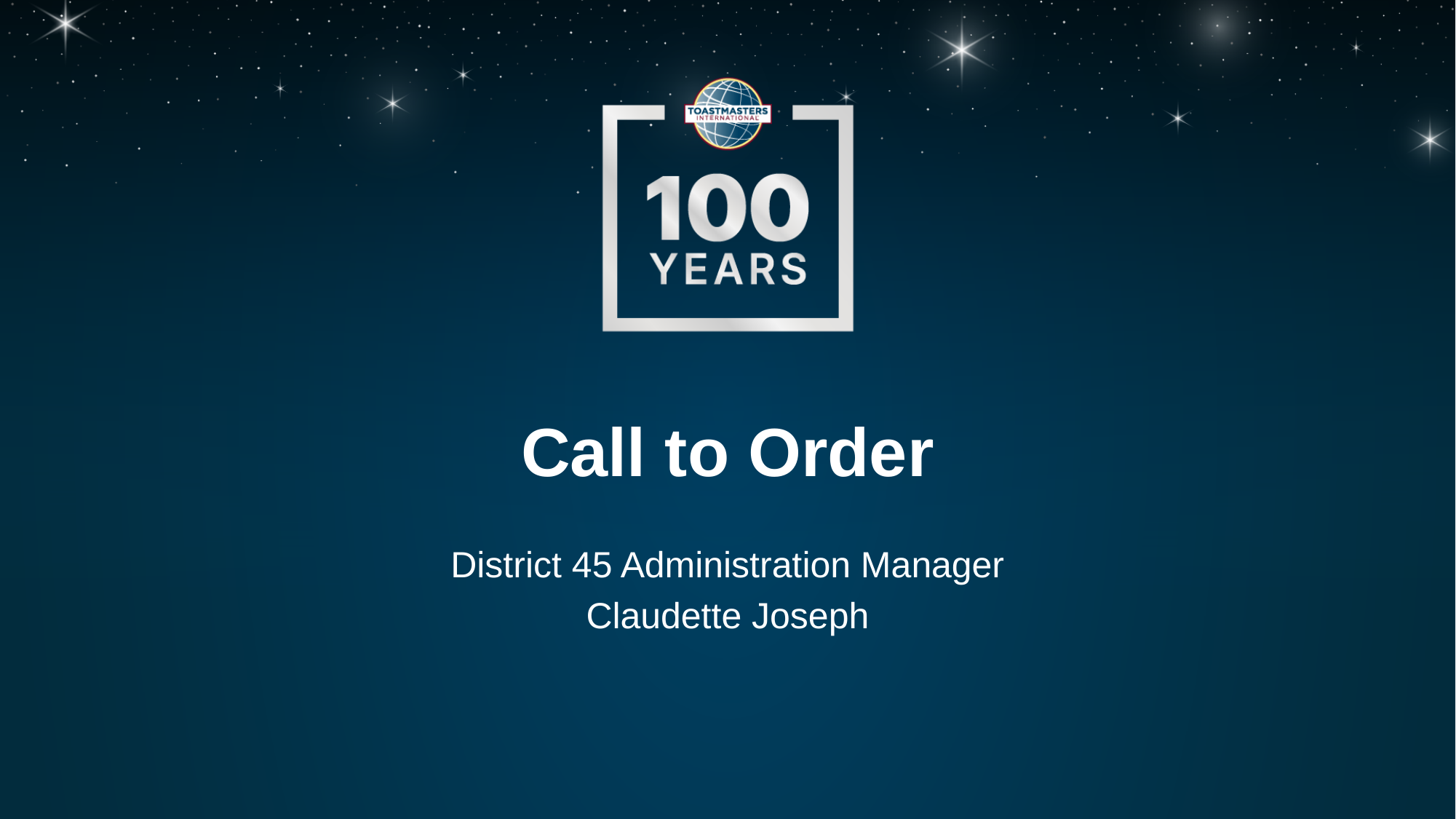

# Call to Order
District 45 Administration Manager
Claudette Joseph